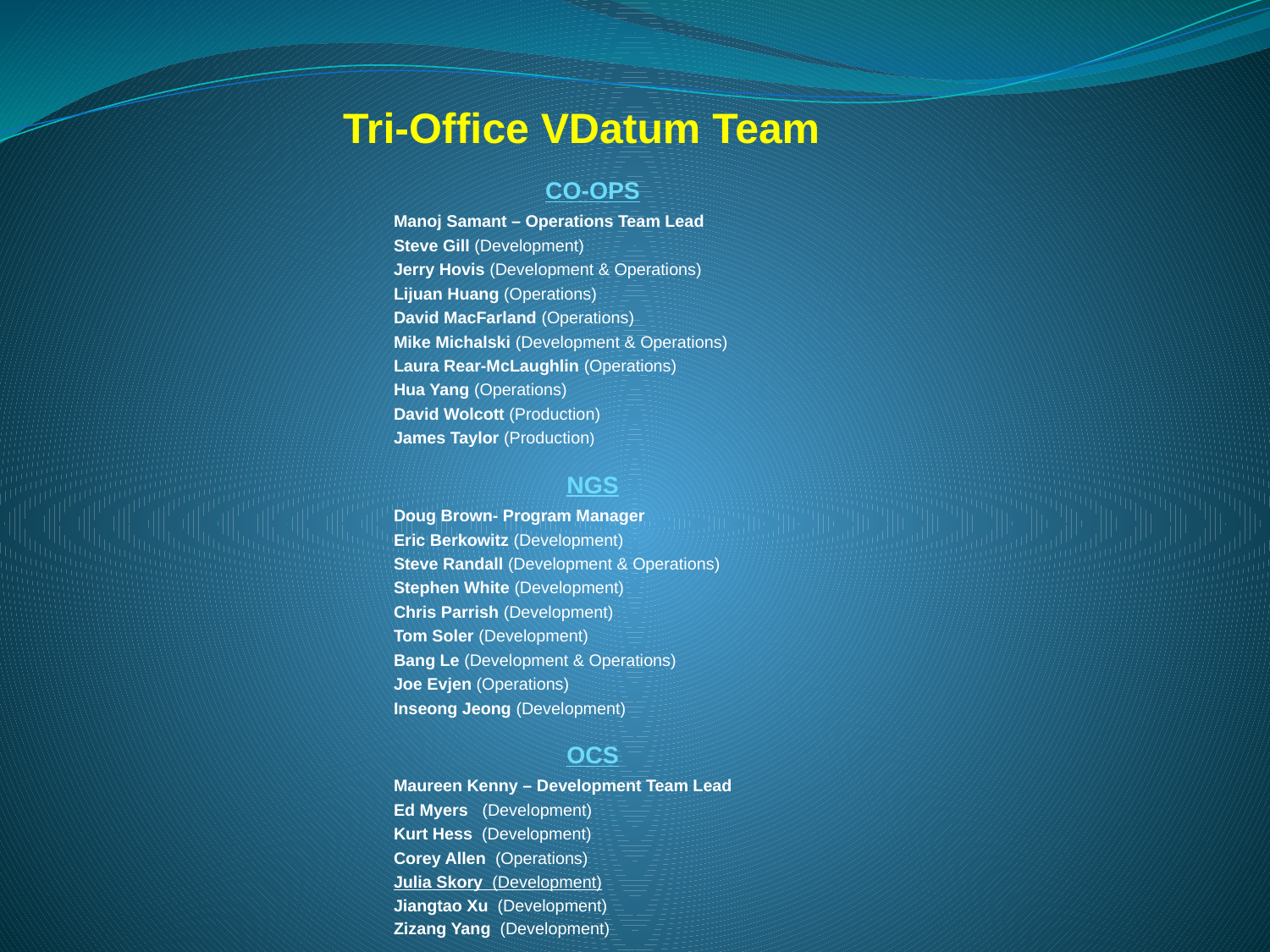

Tri-Office VDatum Team
CO-OPS
Manoj Samant – Operations Team Lead
Steve Gill (Development)
Jerry Hovis (Development & Operations)
Lijuan Huang (Operations)
David MacFarland (Operations)
Mike Michalski (Development & Operations)
Laura Rear-McLaughlin (Operations)
Hua Yang (Operations)
David Wolcott (Production)
James Taylor (Production)

NGS
Doug Brown- Program Manager
Eric Berkowitz (Development)
Steve Randall (Development & Operations)
Stephen White (Development)
Chris Parrish (Development)
Tom Soler (Development)
Bang Le (Development & Operations)
Joe Evjen (Operations)
Inseong Jeong (Development)

OCS
Maureen Kenny – Development Team Lead
Ed Myers   (Development)
Kurt Hess  (Development)
Corey Allen  (Operations)
Julia Skory  (Development)
Jiangtao Xu  (Development)
Zizang Yang  (Development)